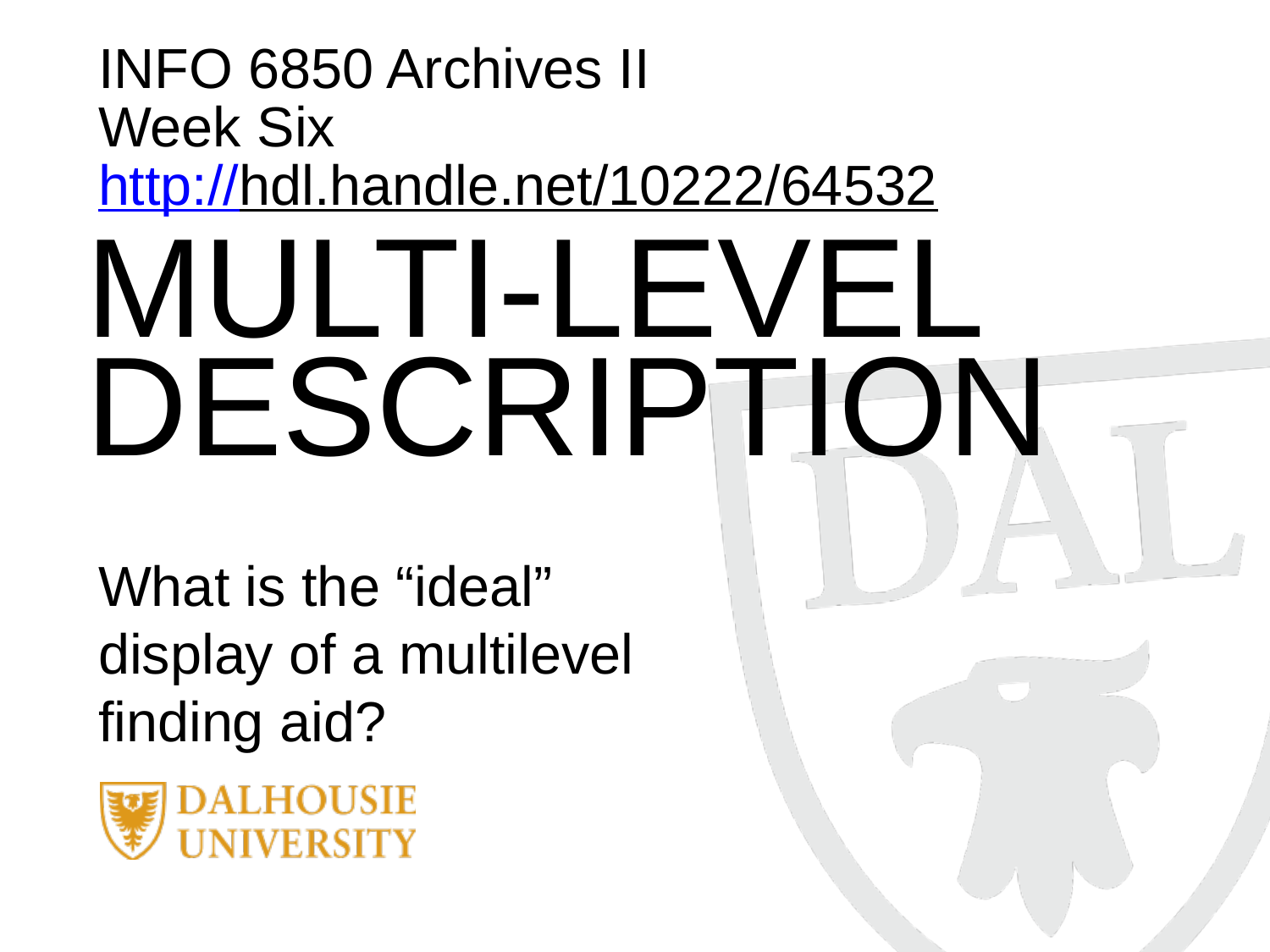

INFO 6850 Archives II
Week Six
http://hdl.handle.net/10222/64532

MULTI-LEVEL DESCRIPTION
What is the “ideal” display of a multilevel finding aid?